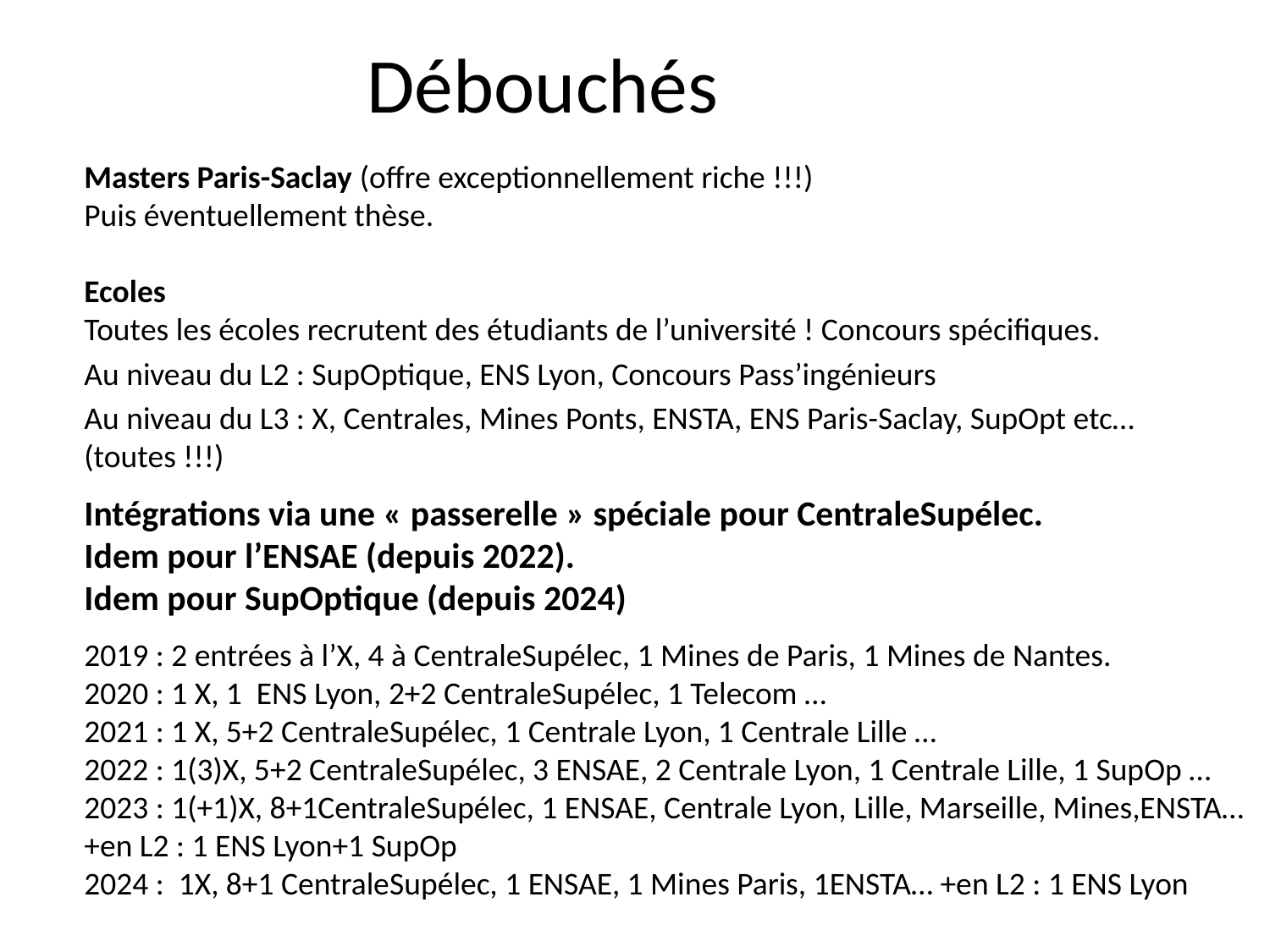

Débouchés
Masters Paris-Saclay (offre exceptionnellement riche !!!)
Puis éventuellement thèse.

Ecoles
Toutes les écoles recrutent des étudiants de l’université ! Concours spécifiques.

Au niveau du L2 : SupOptique, ENS Lyon, Concours Pass’ingénieurs

Au niveau du L3 : X, Centrales, Mines Ponts, ENSTA, ENS Paris-Saclay, SupOpt etc…
(toutes !!!)

Intégrations via une « passerelle » spéciale pour CentraleSupélec.
Idem pour l’ENSAE (depuis 2022).
Idem pour SupOptique (depuis 2024)

2019 : 2 entrées à l’X, 4 à CentraleSupélec, 1 Mines de Paris, 1 Mines de Nantes.
2020 : 1 X, 1  ENS Lyon, 2+2 CentraleSupélec, 1 Telecom …
2021 : 1 X, 5+2 CentraleSupélec, 1 Centrale Lyon, 1 Centrale Lille …
2022 : 1(3)X, 5+2 CentraleSupélec, 3 ENSAE, 2 Centrale Lyon, 1 Centrale Lille, 1 SupOp …
2023 : 1(+1)X, 8+1CentraleSupélec, 1 ENSAE, Centrale Lyon, Lille, Marseille, Mines,ENSTA…
+en L2 : 1 ENS Lyon+1 SupOp
2024 :  1X, 8+1 CentraleSupélec, 1 ENSAE, 1 Mines Paris, 1ENSTA… +en L2 : 1 ENS Lyon